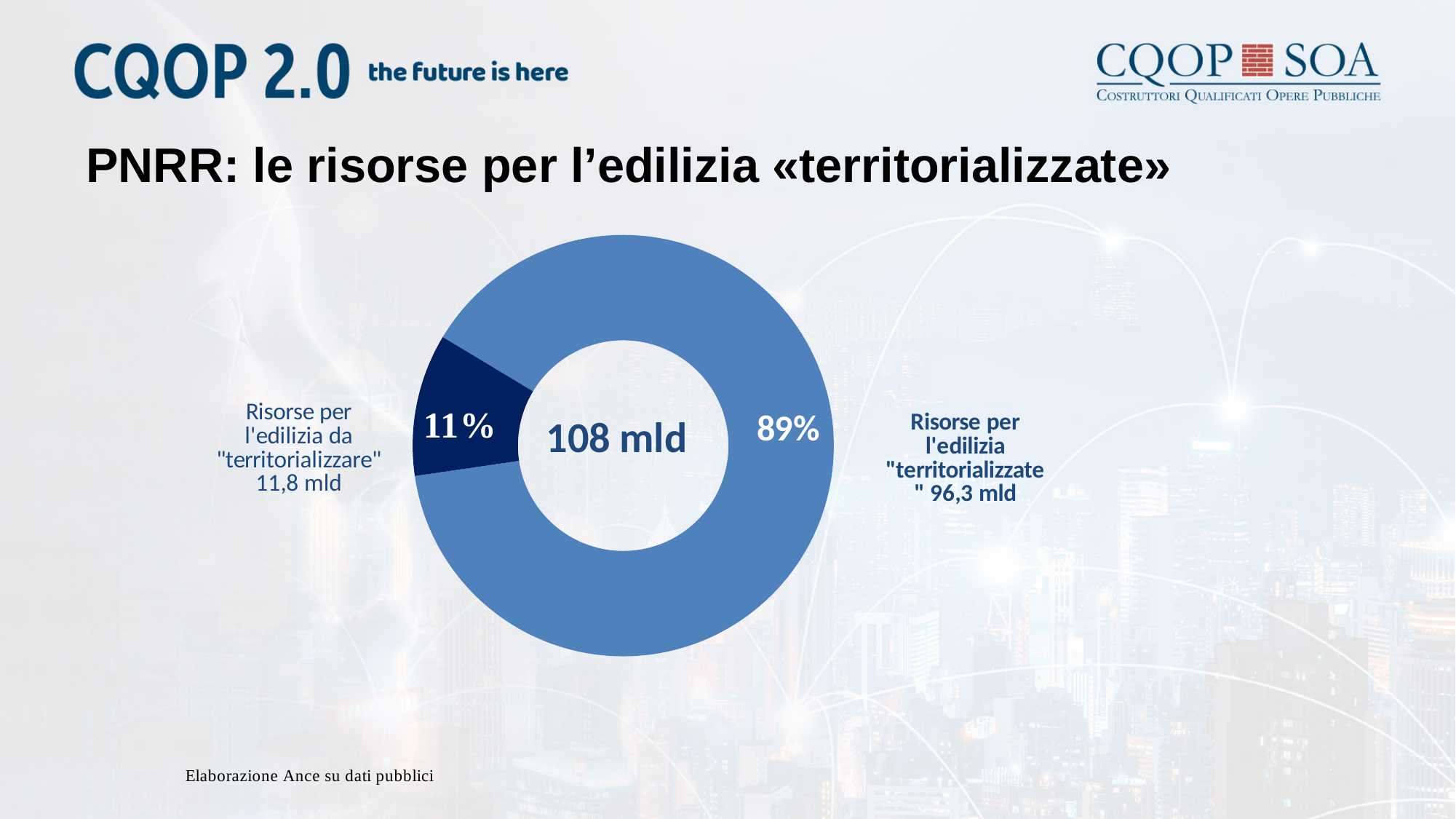

# PNRR: le risorse per l’edilizia «territorializzate»

### Chart

| Category |  |
|---|---|
| Risorse per l'edilizia "territorializzate" | 96.2535066948601 |
| Risorse per l'edilizia da "territorializzare" | 11.794493305139895 |